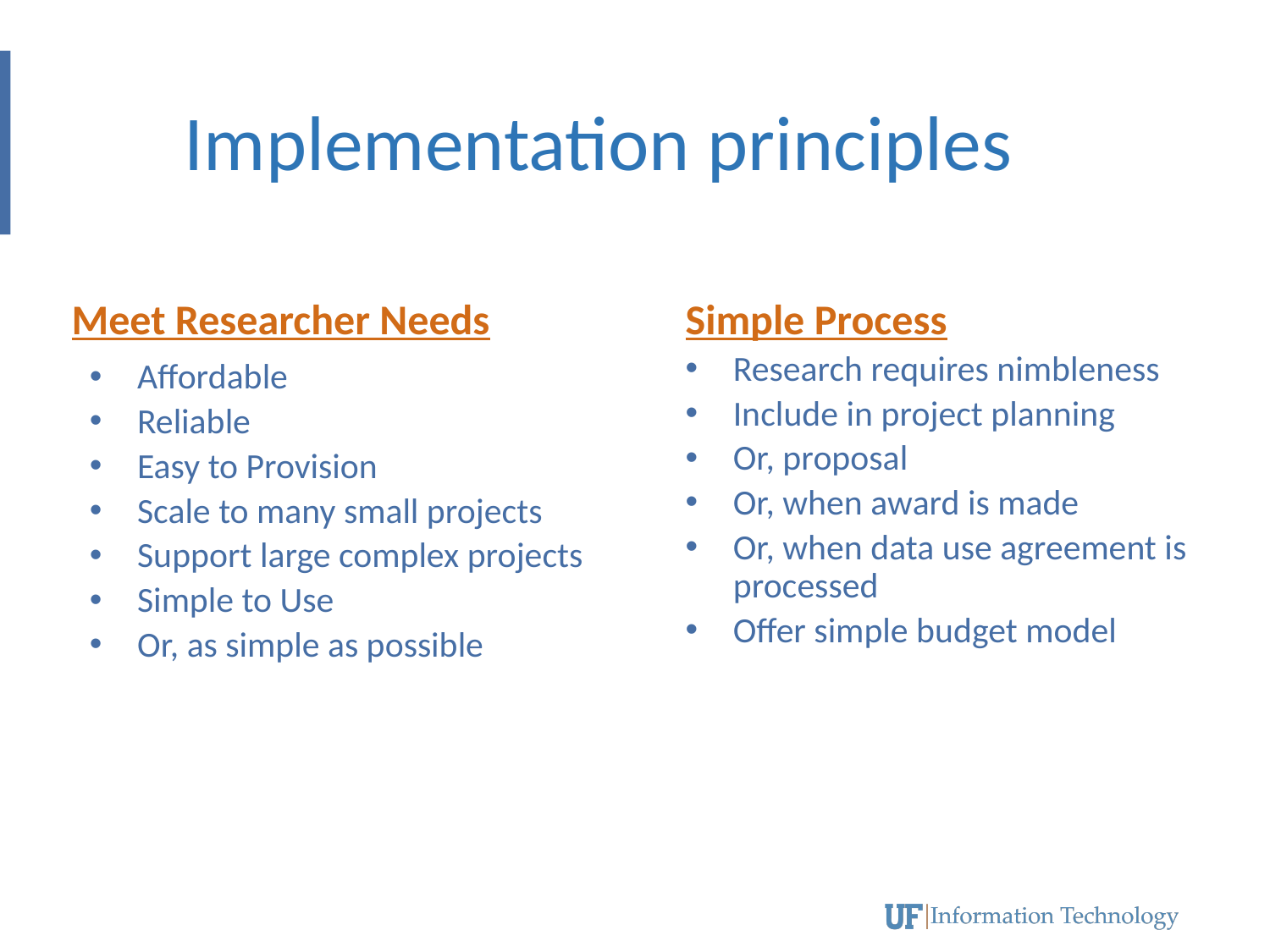

Implementation principles
Meet Researcher Needs
Affordable
Reliable
Easy to Provision
Scale to many small projects
Support large complex projects
Simple to Use
Or, as simple as possible
Simple Process
Research requires nimbleness
Include in project planning
Or, proposal
Or, when award is made
Or, when data use agreement is processed
Offer simple budget model